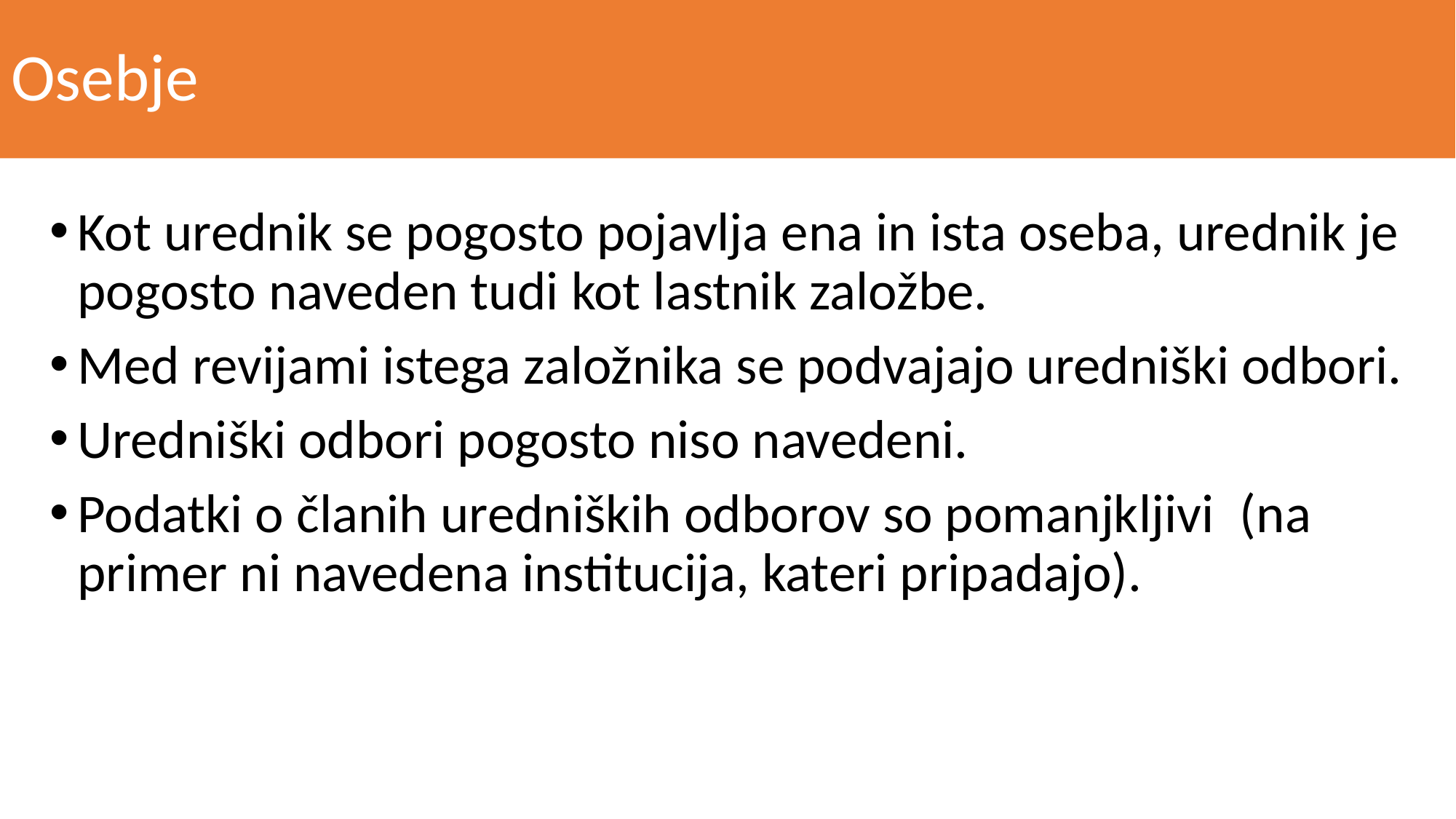

# Osebje
Kot urednik se pogosto pojavlja ena in ista oseba, urednik je pogosto naveden tudi kot lastnik založbe.
Med revijami istega založnika se podvajajo uredniški odbori.
Uredniški odbori pogosto niso navedeni.
Podatki o članih uredniških odborov so pomanjkljivi  (na primer ni navedena institucija, kateri pripadajo).